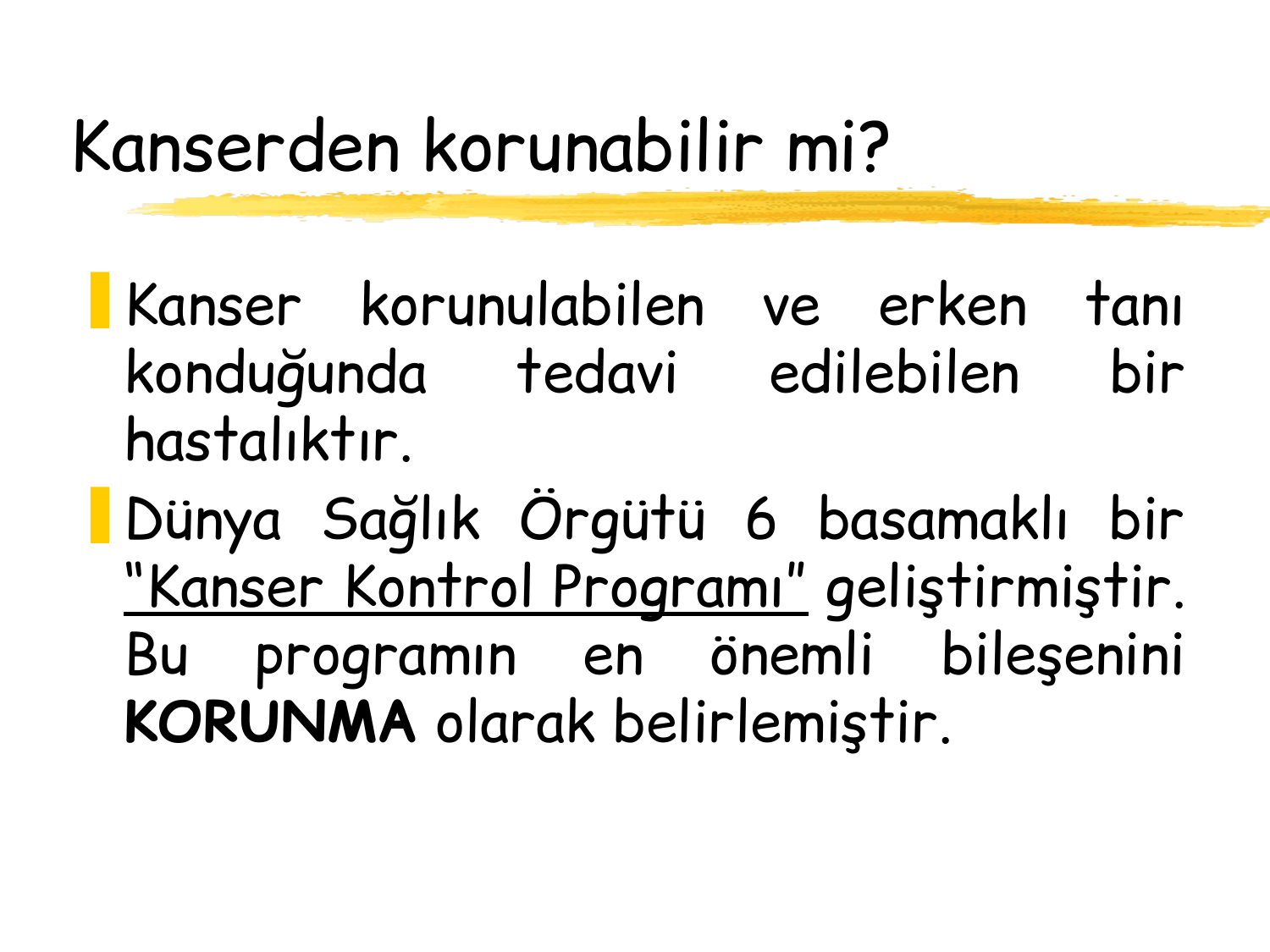

# Kanserden korunabilir mi?
Kanser korunulabilen ve erken tanı konduğunda tedavi edilebilen bir hastalıktır.
Dünya Sağlık Örgütü 6 basamaklı bir “Kanser Kontrol Programı” geliştirmiştir. Bu programın en önemli bileşenini KORUNMA olarak belirlemiştir.